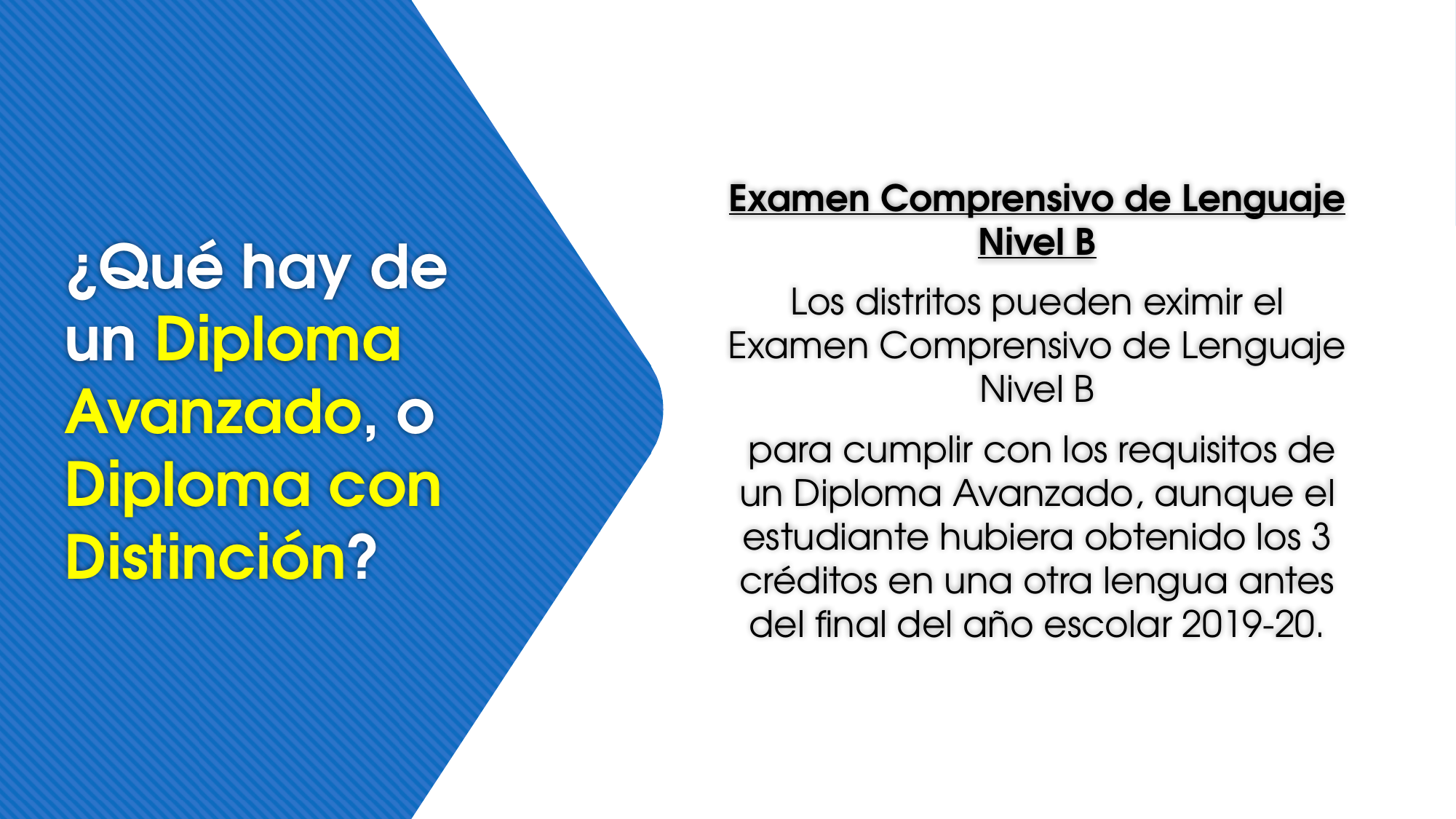

Examen Comprensivo de Lenguaje Nivel B
Los distritos pueden eximir el Examen Comprensivo de Lenguaje Nivel B
 para cumplir con los requisitos de un Diploma Avanzado, aunque el estudiante hubiera obtenido los 3 créditos en una otra lengua antes del final del año escolar 2019-20.
# ¿Qué hay de un Diploma Avanzado, o Diploma con Distinción?